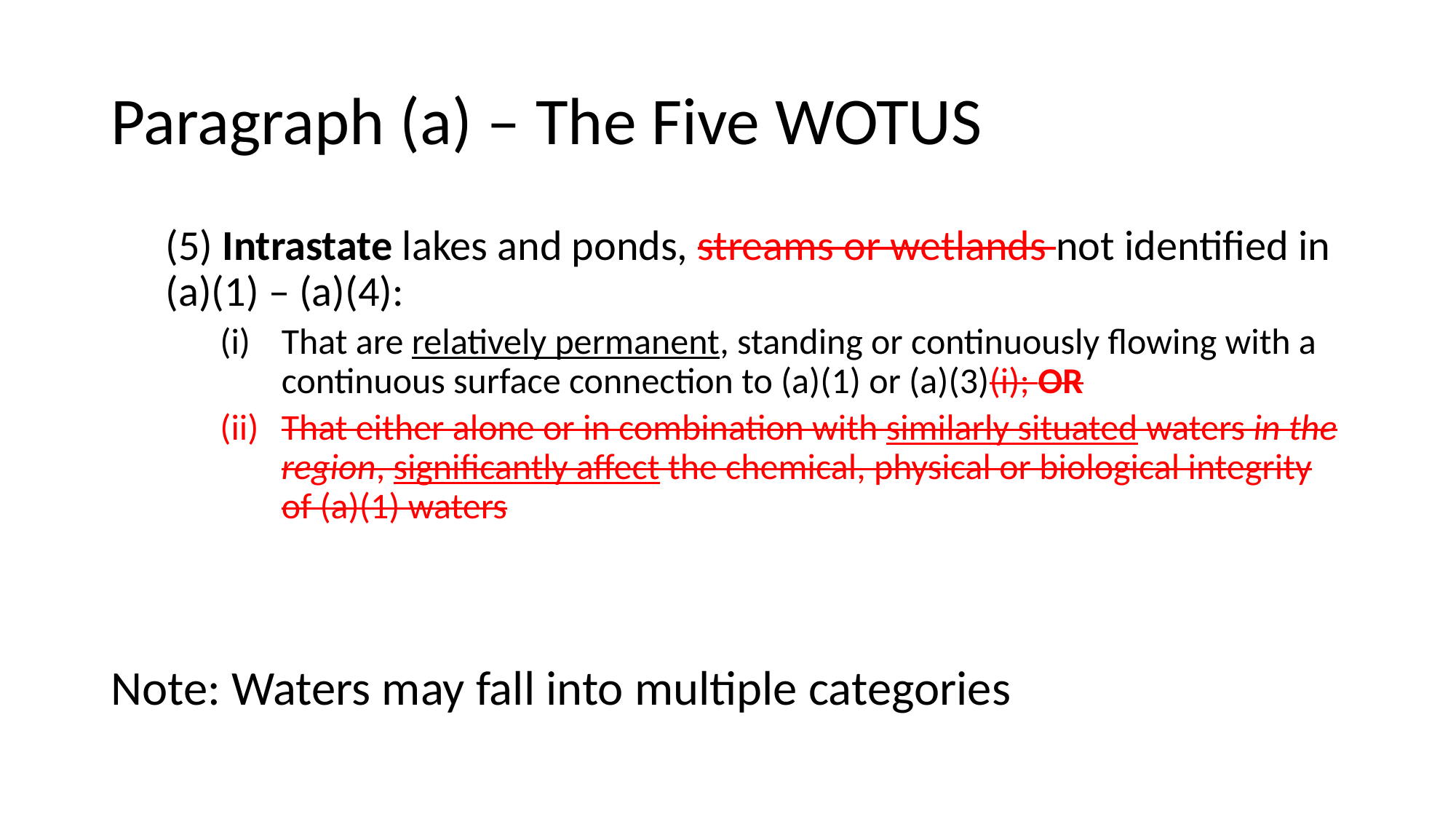

# Paragraph (a) – The Five WOTUS
(5) Intrastate lakes and ponds, streams or wetlands not identified in (a)(1) – (a)(4):
That are relatively permanent, standing or continuously flowing with a continuous surface connection to (a)(1) or (a)(3)(i); OR
That either alone or in combination with similarly situated waters in the region, significantly affect the chemical, physical or biological integrity of (a)(1) waters

Note: Waters may fall into multiple categories